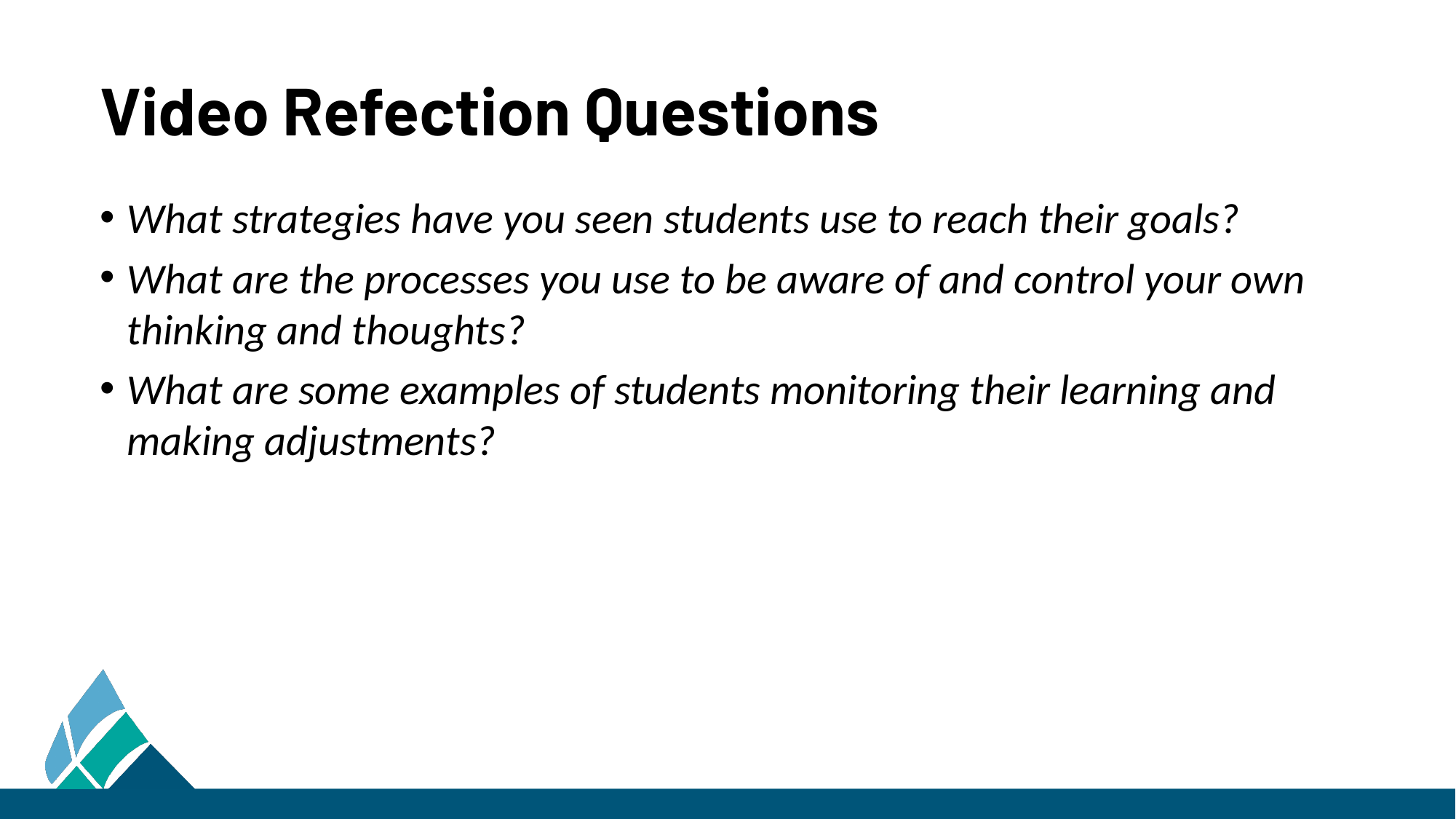

# Video Refection Questions
What strategies have you seen students use to reach their goals?
What are the processes you use to be aware of and control your own thinking and thoughts?
What are some examples of students monitoring their learning and making adjustments?